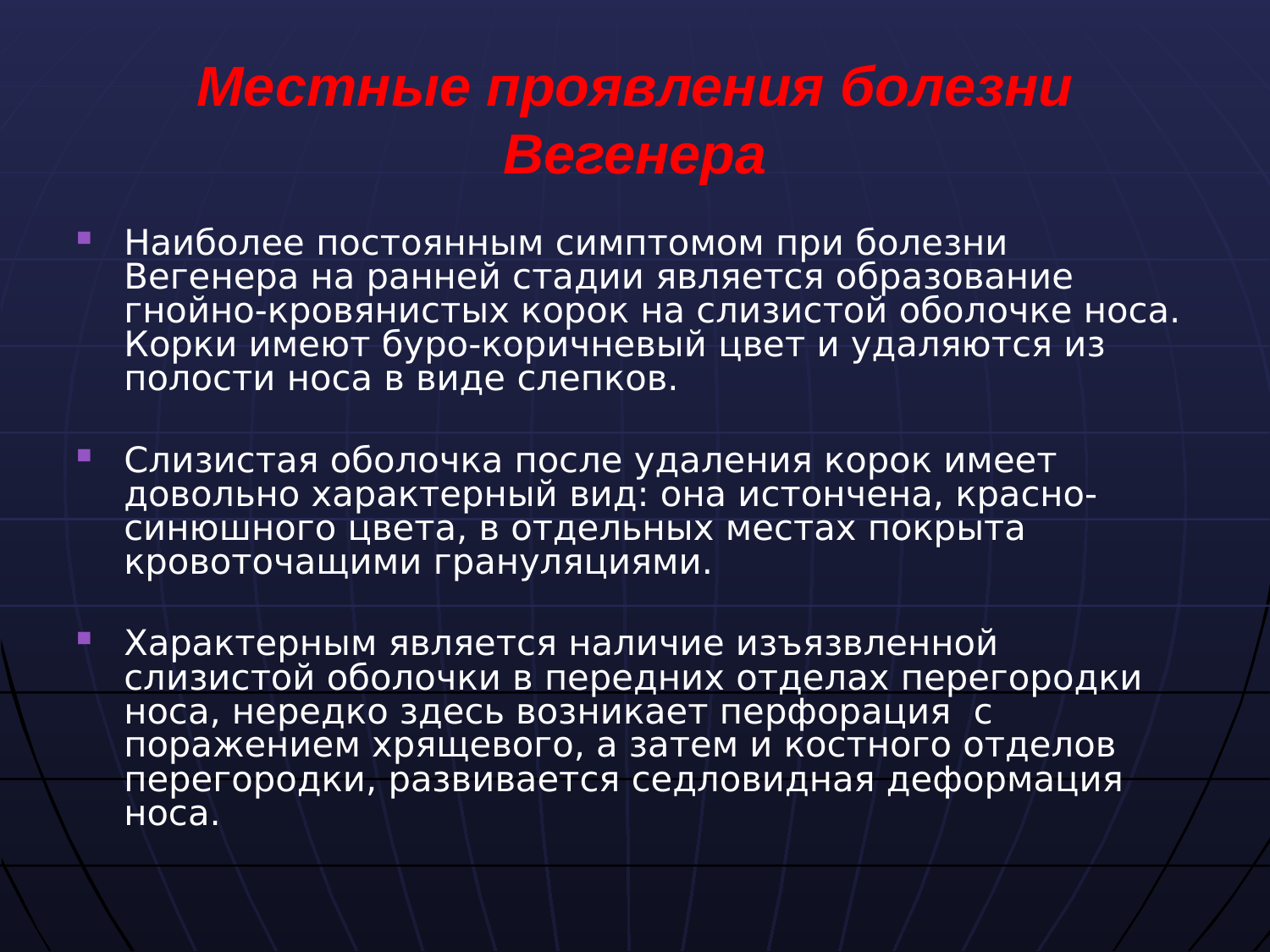

# Местные проявления болезни Вегенера
Наиболее постоянным симптомом при болезни Вегенера на ранней стадии является образование гнойно-кровянистых корок на слизистой оболочке носа. Корки имеют буро-коричневый цвет и удаляются из полости носа в виде слепков.

Слизистая оболочка после удаления корок имеет довольно характерный вид: она истончена, красно-синюшного цвета, в отдельных местах покрыта кровоточащими грануляциями.

Характерным является наличие изъязвленной слизистой оболочки в передних отделах перегородки носа, нередко здесь возникает перфорация  с поражением хрящевого, а затем и костного отделов перегородки, развивается седловидная деформация носа.